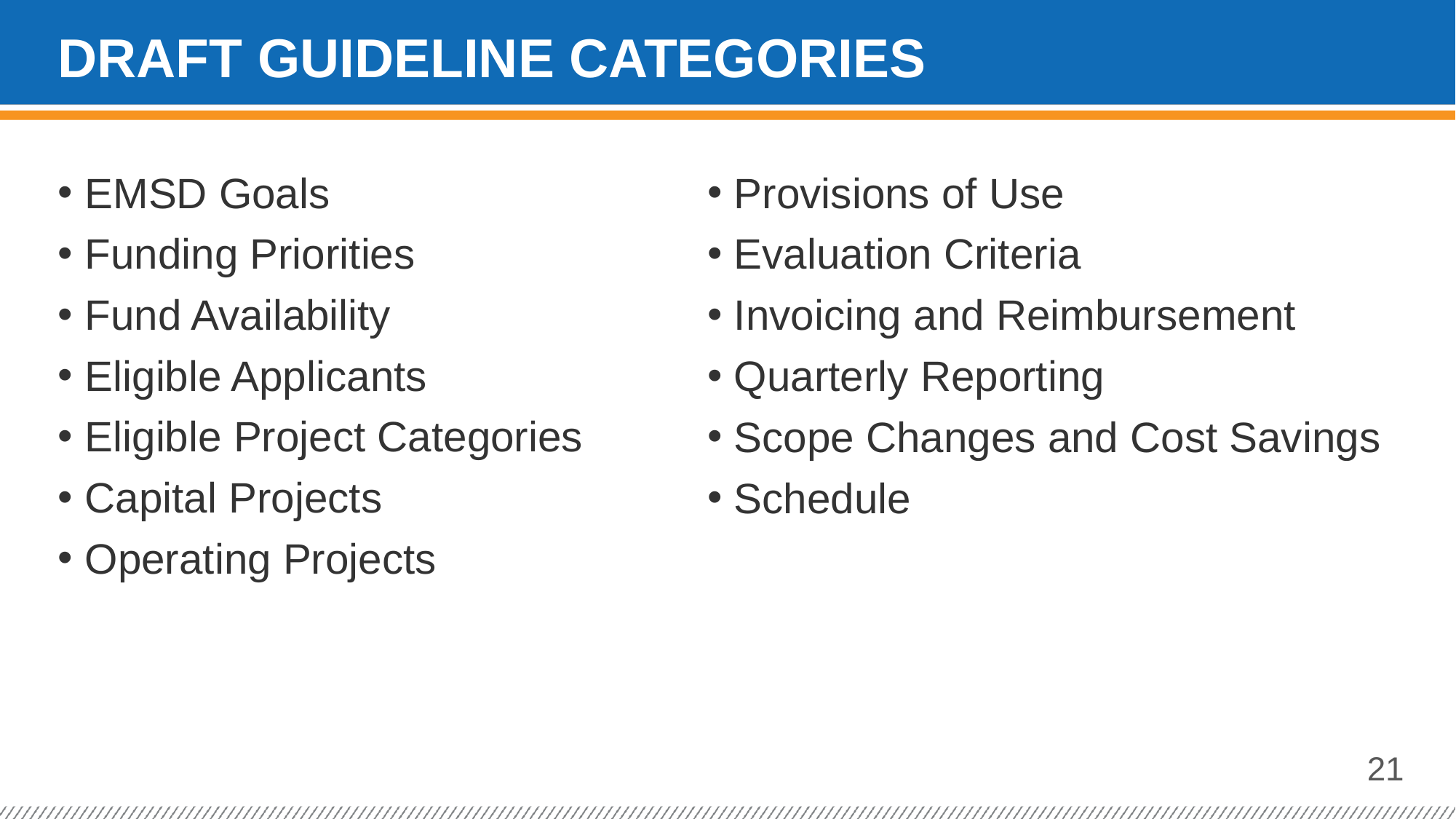

# Draft Guideline Categories
EMSD Goals
Funding Priorities
Fund Availability
Eligible Applicants
Eligible Project Categories
Capital Projects
Operating Projects
 Provisions of Use
 Evaluation Criteria
 Invoicing and Reimbursement
 Quarterly Reporting
 Scope Changes and Cost Savings
 Schedule
21